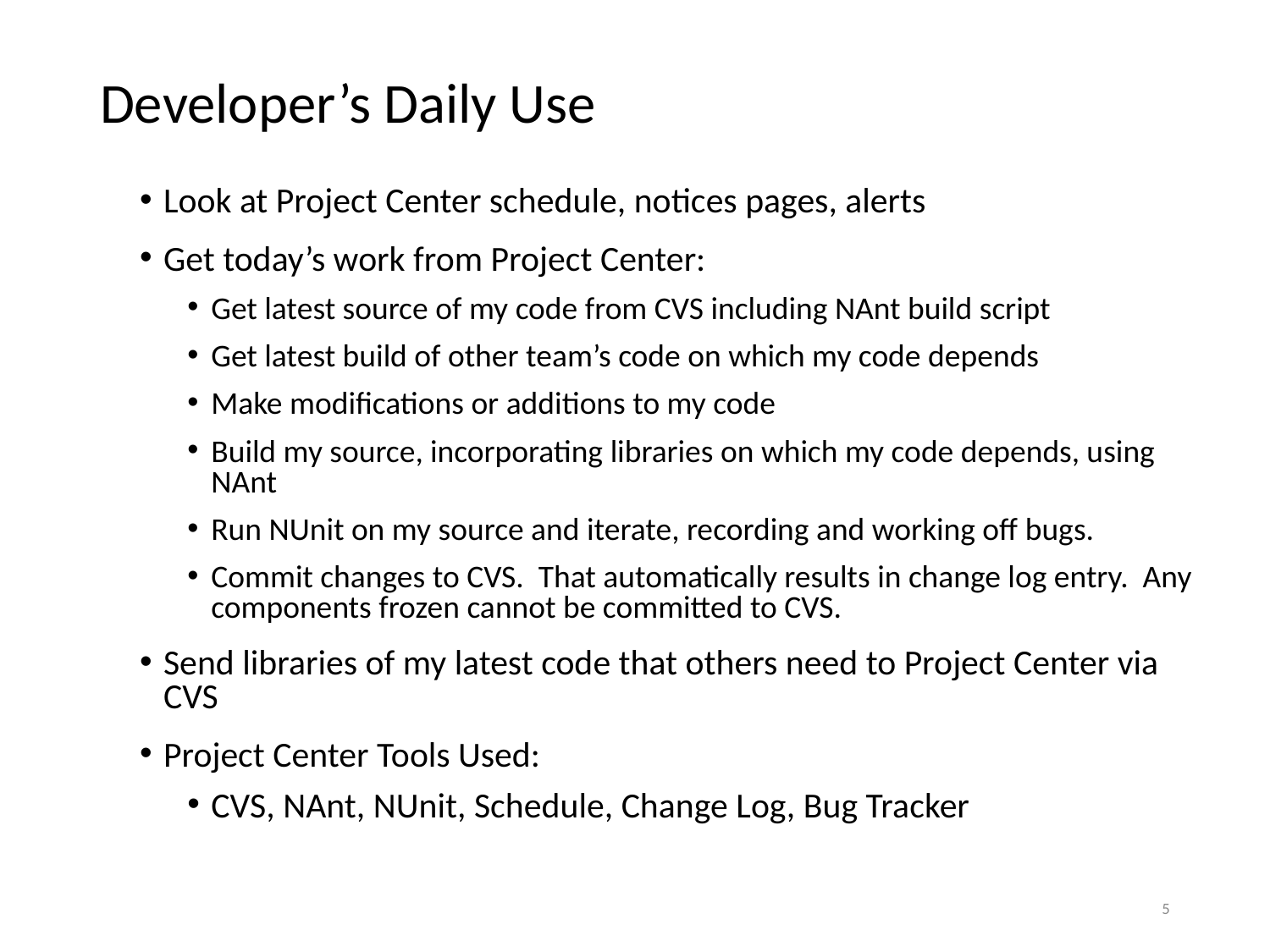

# Developer’s Daily Use
Look at Project Center schedule, notices pages, alerts
Get today’s work from Project Center:
Get latest source of my code from CVS including NAnt build script
Get latest build of other team’s code on which my code depends
Make modifications or additions to my code
Build my source, incorporating libraries on which my code depends, using NAnt
Run NUnit on my source and iterate, recording and working off bugs.
Commit changes to CVS.  That automatically results in change log entry.  Any components frozen cannot be committed to CVS.
Send libraries of my latest code that others need to Project Center via CVS
Project Center Tools Used:
CVS, NAnt, NUnit, Schedule, Change Log, Bug Tracker
5